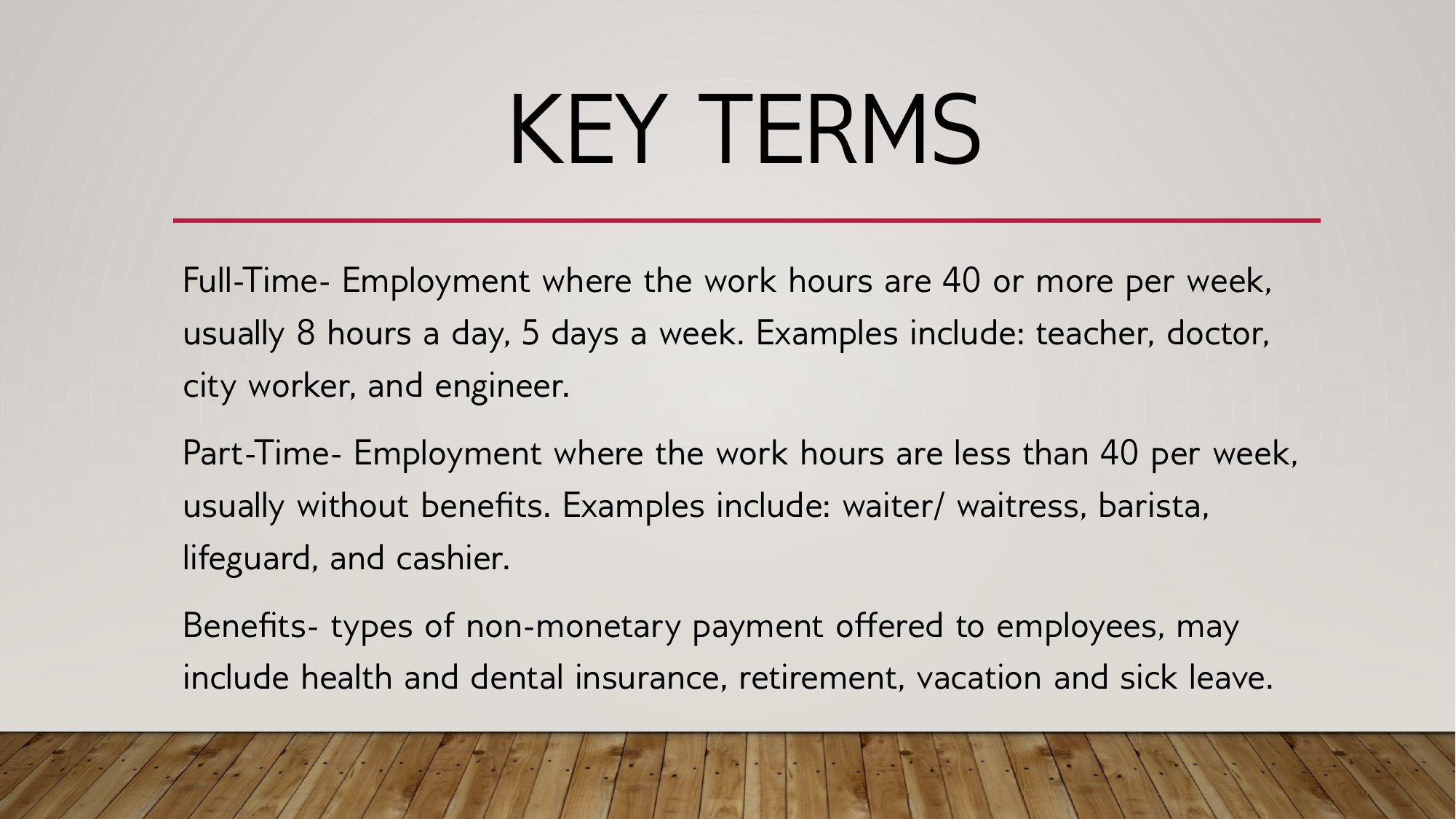

# Key Terms
Full-Time- Employment where the work hours are 40 or more per week, usually 8 hours a day, 5 days a week. Examples include: teacher, doctor, city worker, and engineer.
Part-Time- Employment where the work hours are less than 40 per week, usually without benefits. Examples include: waiter/ waitress, barista, lifeguard, and cashier.
Benefits- types of non-monetary payment offered to employees, may include health and dental insurance, retirement, vacation and sick leave.